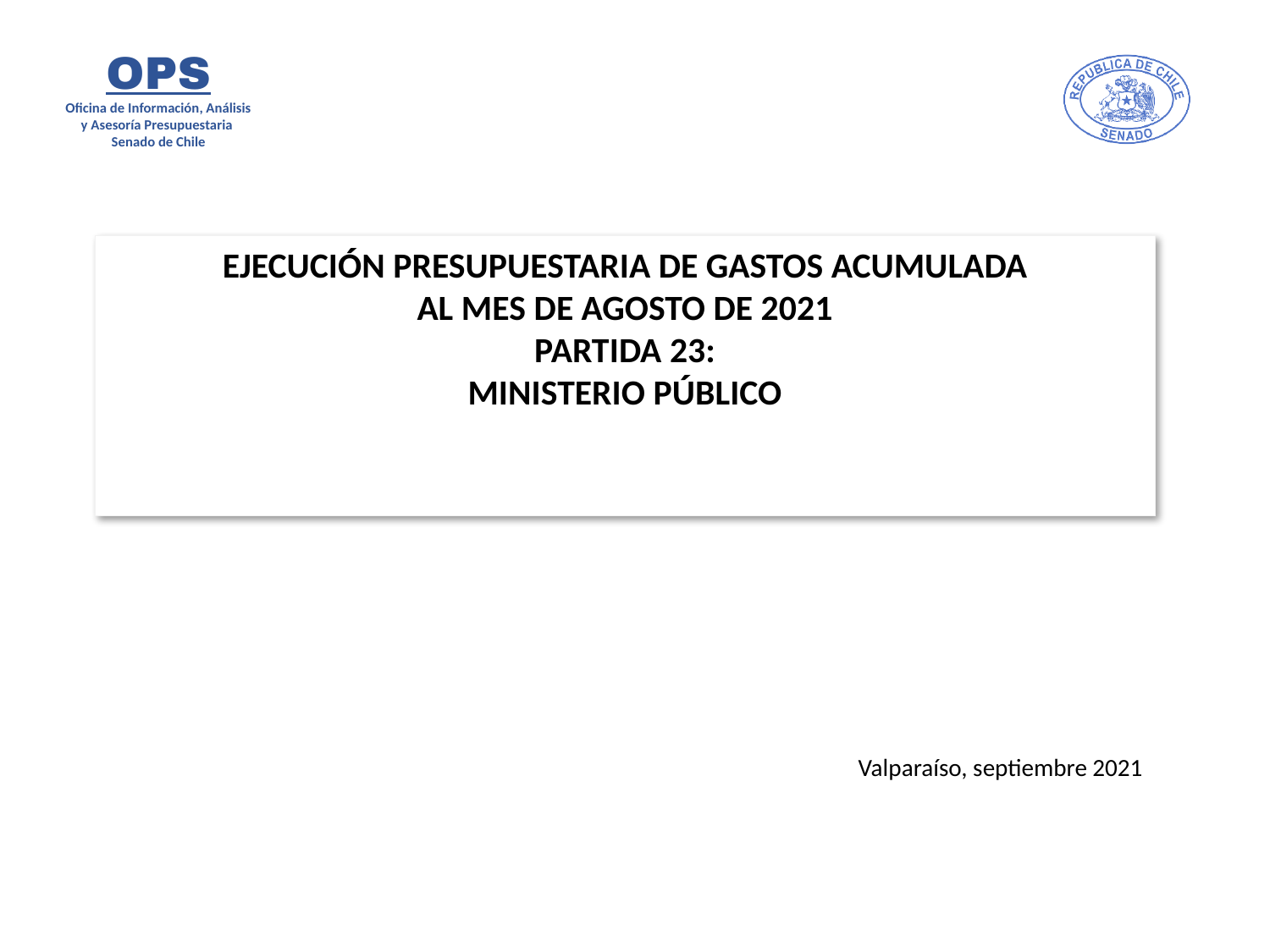

# EJECUCIÓN PRESUPUESTARIA DE GASTOS ACUMULADA AL MES DE AGOSTO DE 2021 PARTIDA 23: MINISTERIO PÚBLICO
Valparaíso, septiembre 2021